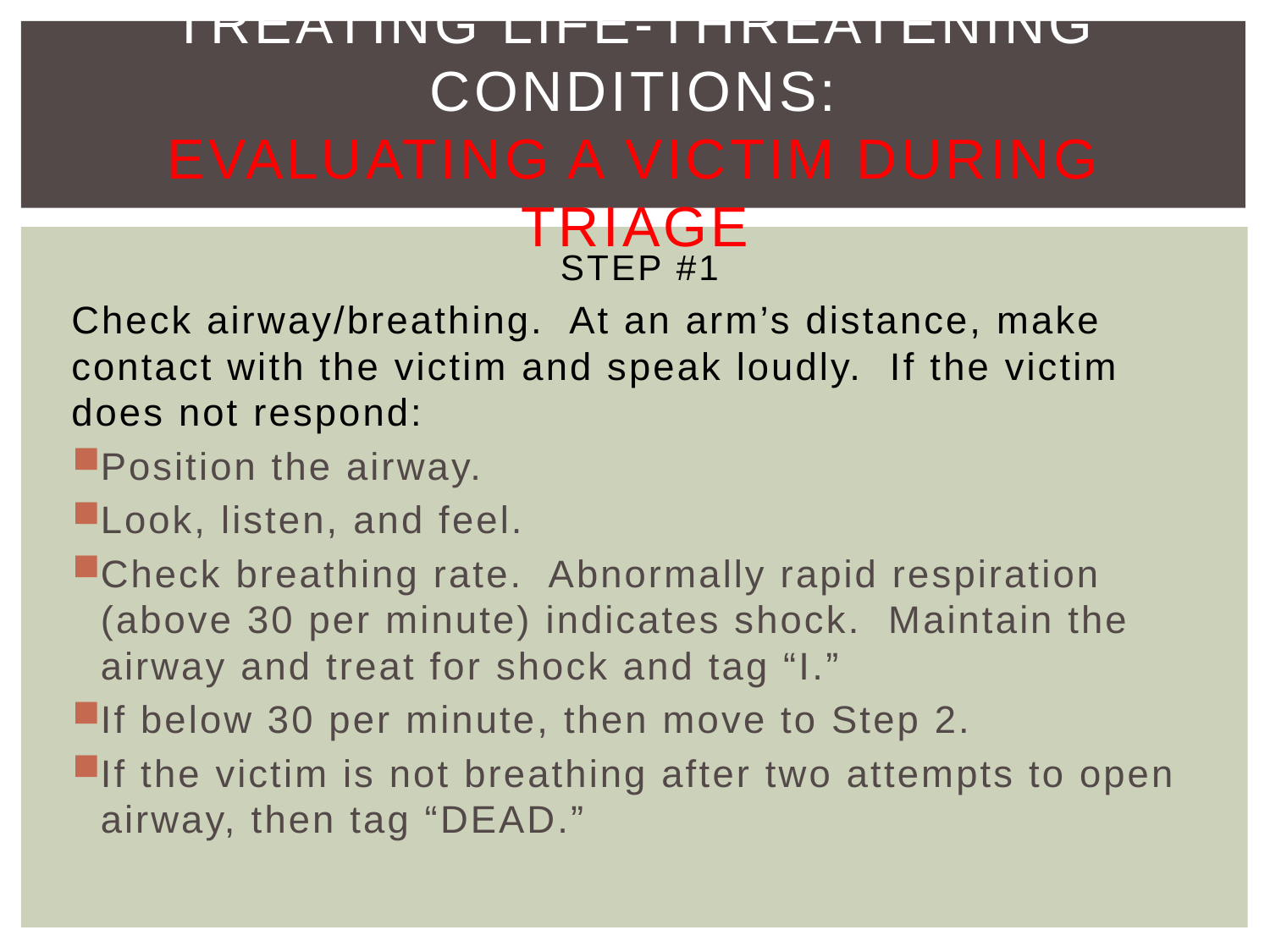

# Treating Life-Threatening Conditions: EVALUATING A VICTIM DURING TRIAGE
STEP #1
Check airway/breathing.  At an arm’s distance, make contact with the victim and speak loudly.  If the victim does not respond:
Position the airway.
Look, listen, and feel.
Check breathing rate.  Abnormally rapid respiration (above 30 per minute) indicates shock.  Maintain the airway and treat for shock and tag “I.”
If below 30 per minute, then move to Step 2.
If the victim is not breathing after two attempts to open airway, then tag “DEAD.”